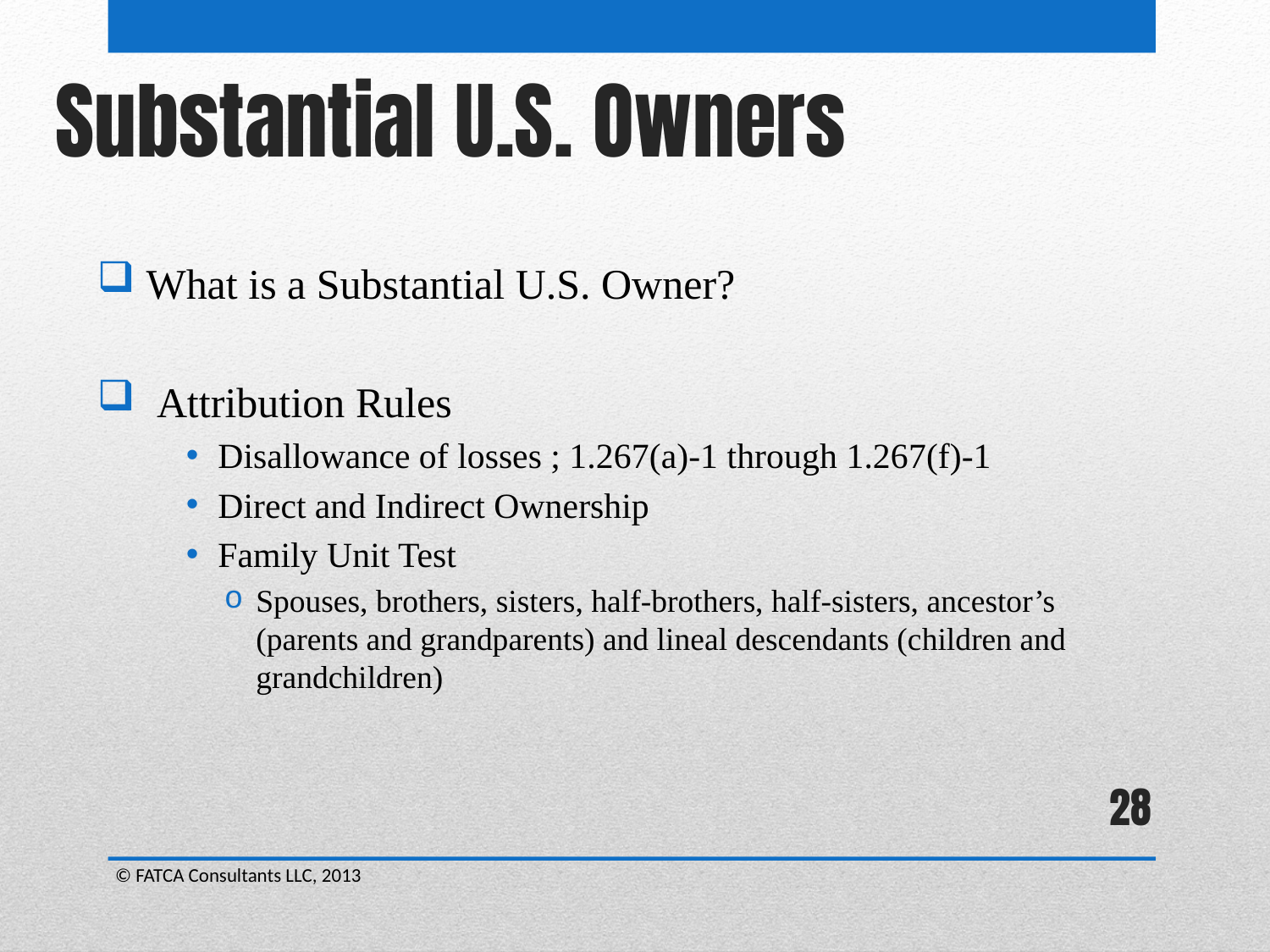

Substantial U.S. Owners
 What is a Substantial U.S. Owner?

  Attribution Rules
Disallowance of losses ; 1.267(a)-1 through 1.267(f)-1
Direct and Indirect Ownership
Family Unit Test
Spouses, brothers, sisters, half-brothers, half-sisters, ancestor’s (parents and grandparents) and lineal descendants (children and grandchildren)

28
© FATCA Consultants LLC, 2013